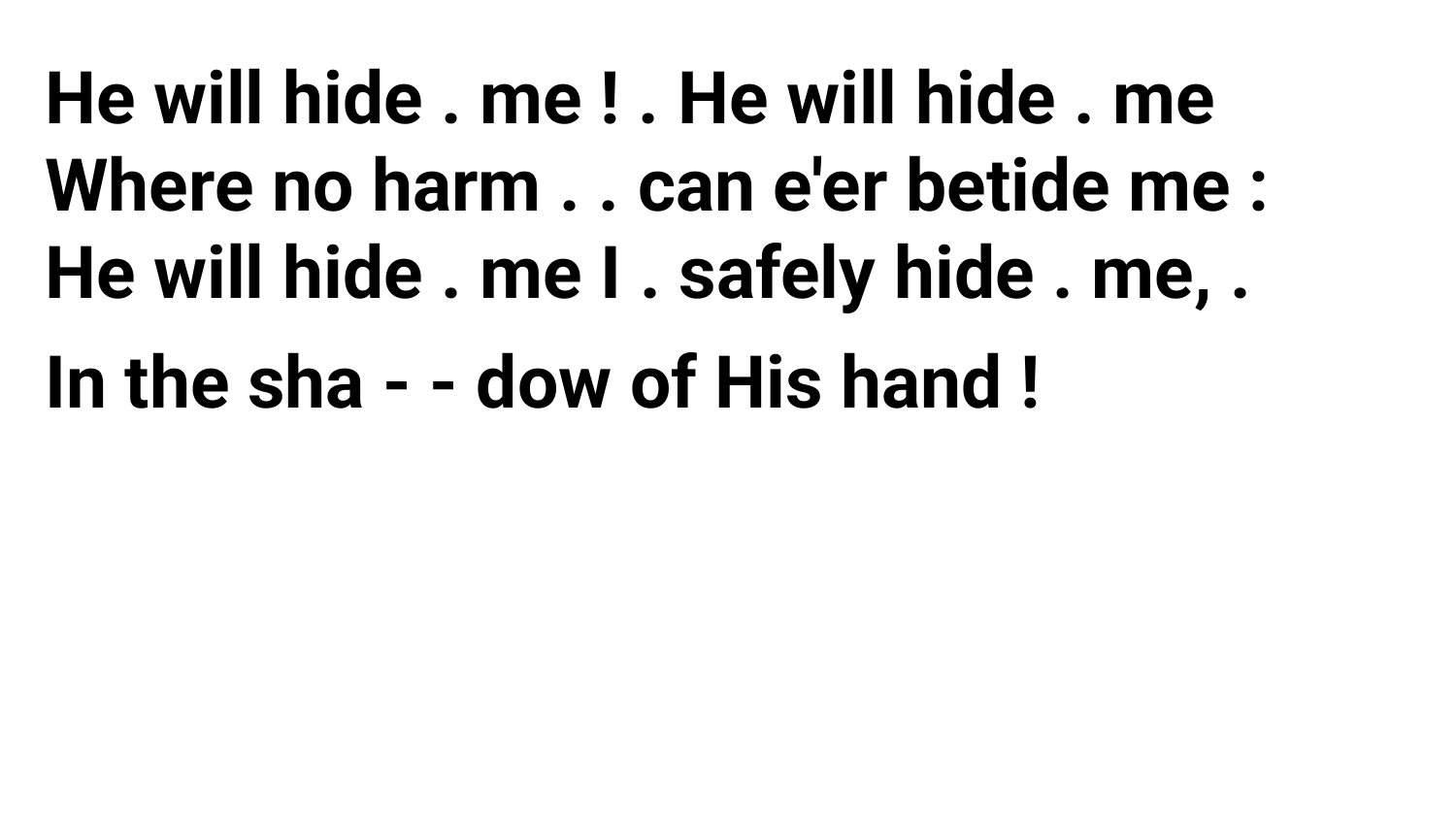

He will hide . me ! . He will hide . me
Where no harm . . can e'er betide me :
He will hide . me I . safely hide . me, .
In the sha - - dow of His hand !